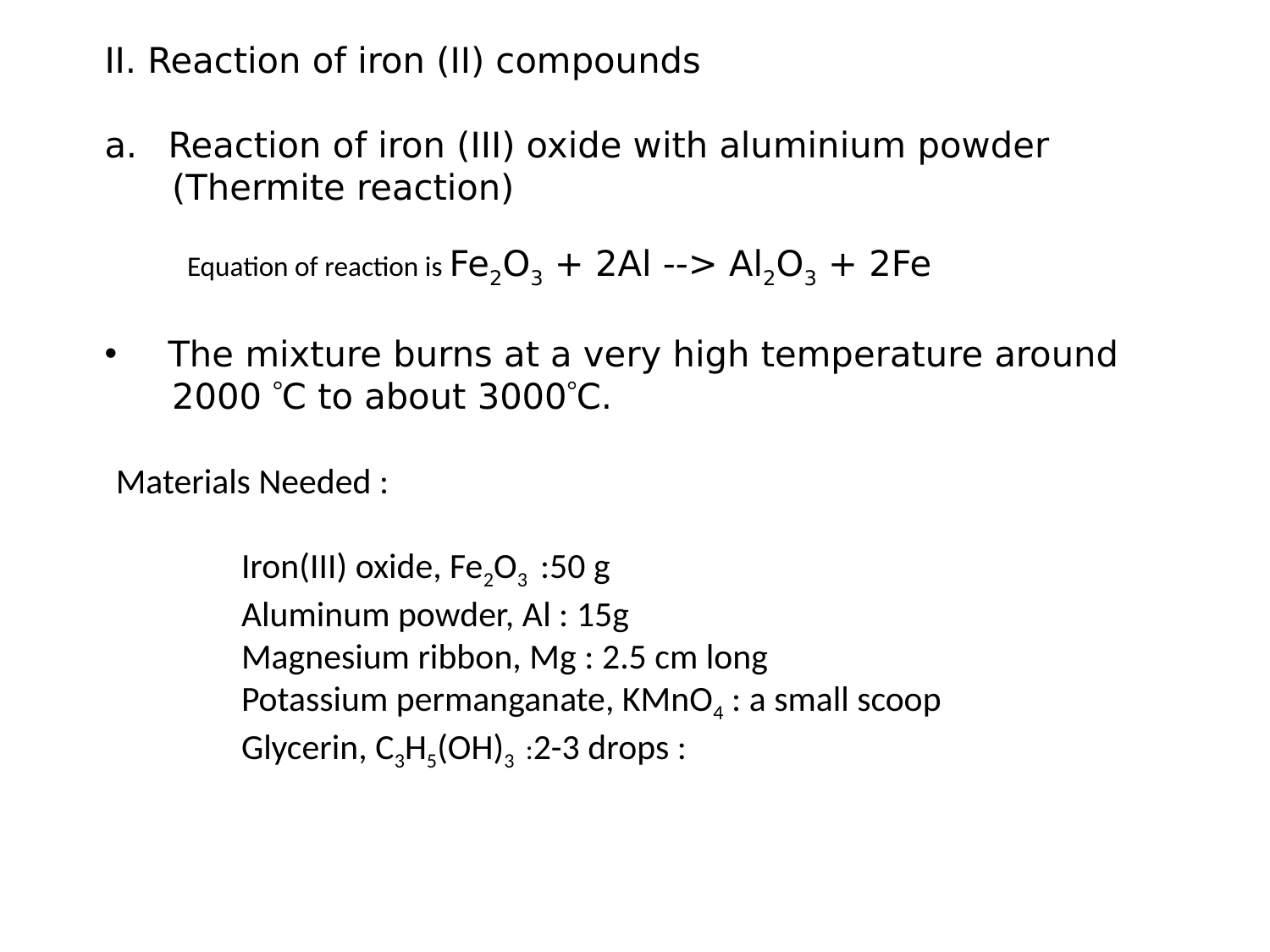

II. Reaction of iron (II) compounds

Reaction of iron (III) oxide with aluminium powder
      (Thermite reaction)

             Equation of reaction is Fe2O3 + 2Al --> Al2O3 + 2Fe

The mixture burns at a very high temperature around
      2000 °C to about 3000°C.

 Materials Needed :

                 Iron(III) oxide, Fe2O3  :50 g
                 Aluminum powder, Al : 15g
                 Magnesium ribbon, Mg : 2.5 cm long
                 Potassium permanganate, KMnO4 : a small scoop
                 Glycerin, C3H5(OH)3  :2-3 drops :